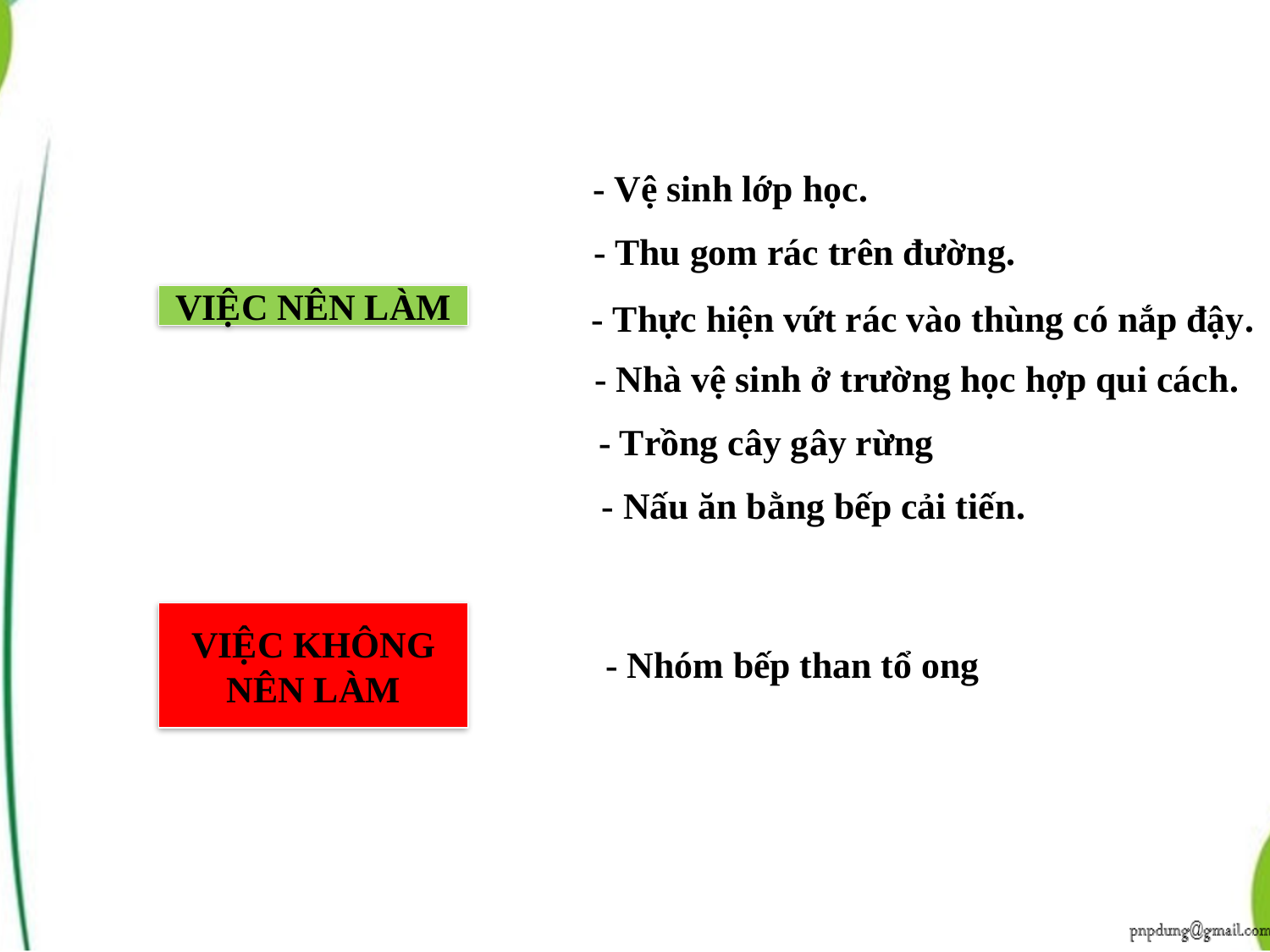

- Vệ sinh lớp học.
- Thu gom rác trên đường.
VIỆC NÊN LÀM
- Thực hiện vứt rác vào thùng có nắp đậy.
- Nhà vệ sinh ở trường học hợp qui cách.
- Trồng cây gây rừng
- Nấu ăn bằng bếp cải tiến.
VIỆC KHÔNG NÊN LÀM
- Nhóm bếp than tổ ong